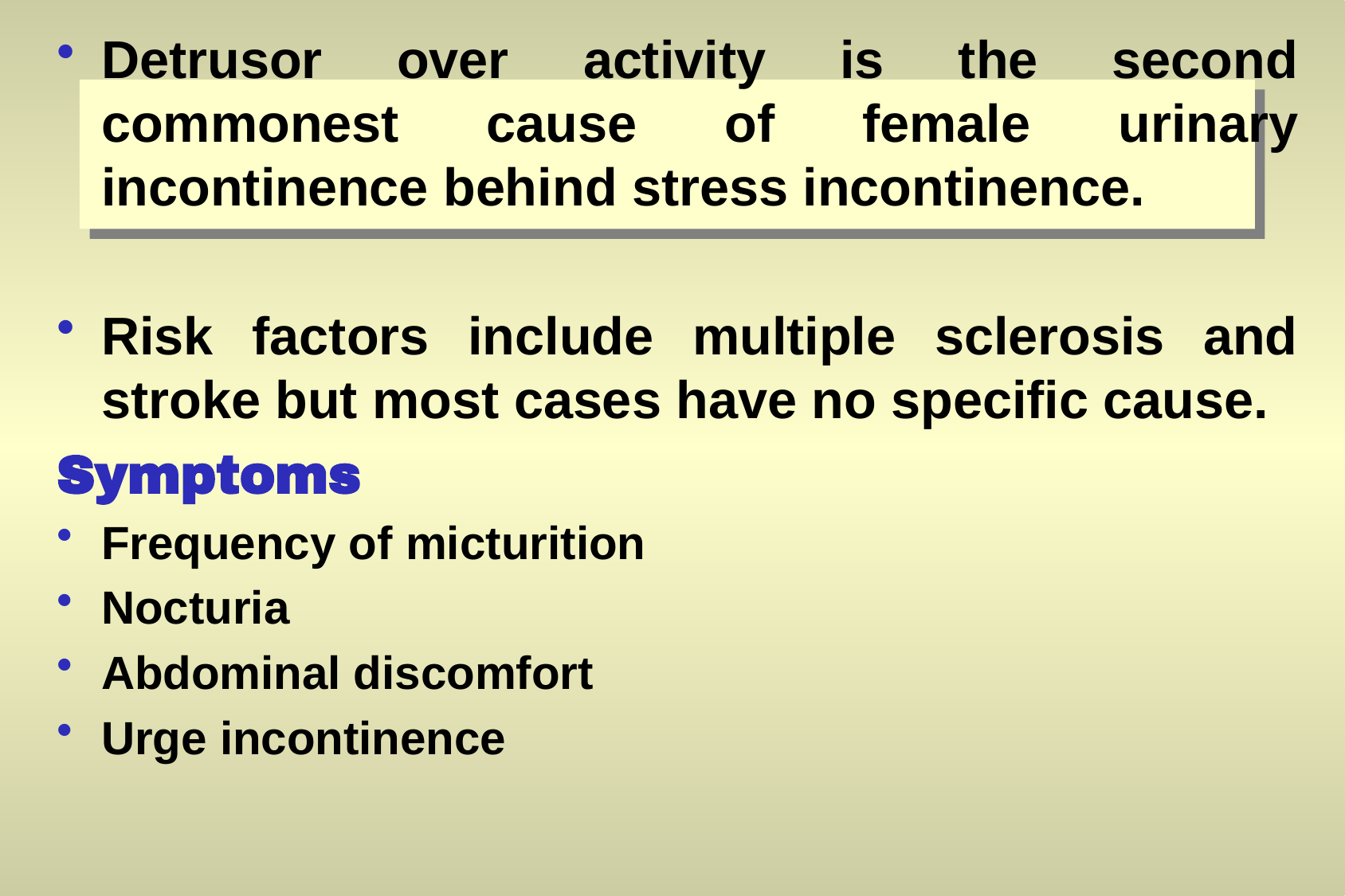

Detrusor over activity is the second commonest cause of female urinary incontinence behind stress incontinence.

Risk factors include multiple sclerosis and stroke but most cases have no specific cause.
Symptoms
Frequency of micturition
Nocturia
Abdominal discomfort
Urge incontinence